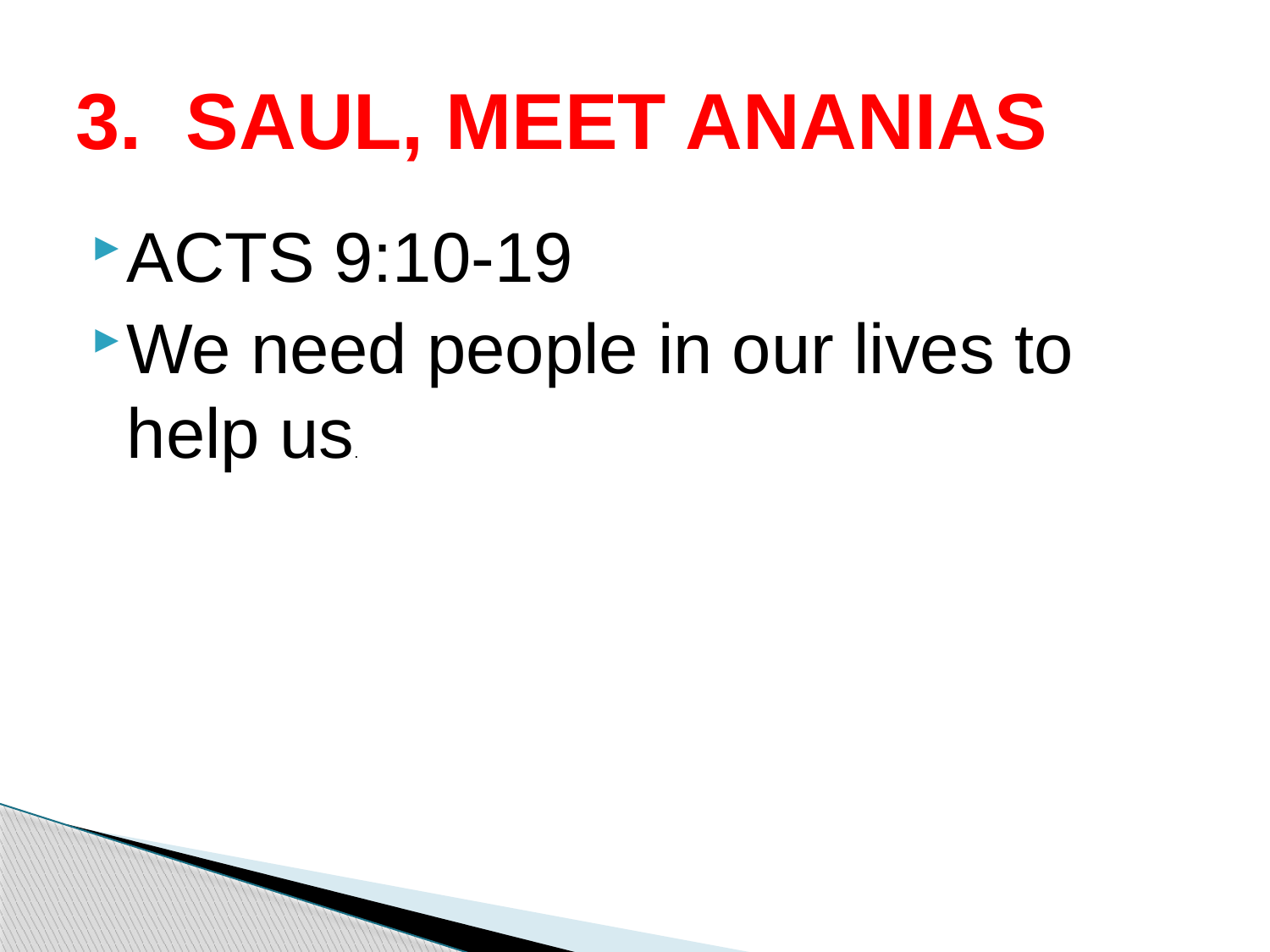

# 3.  SAUL, MEET ANANIAS
ACTS 9:10-19
We need people in our lives to help us.